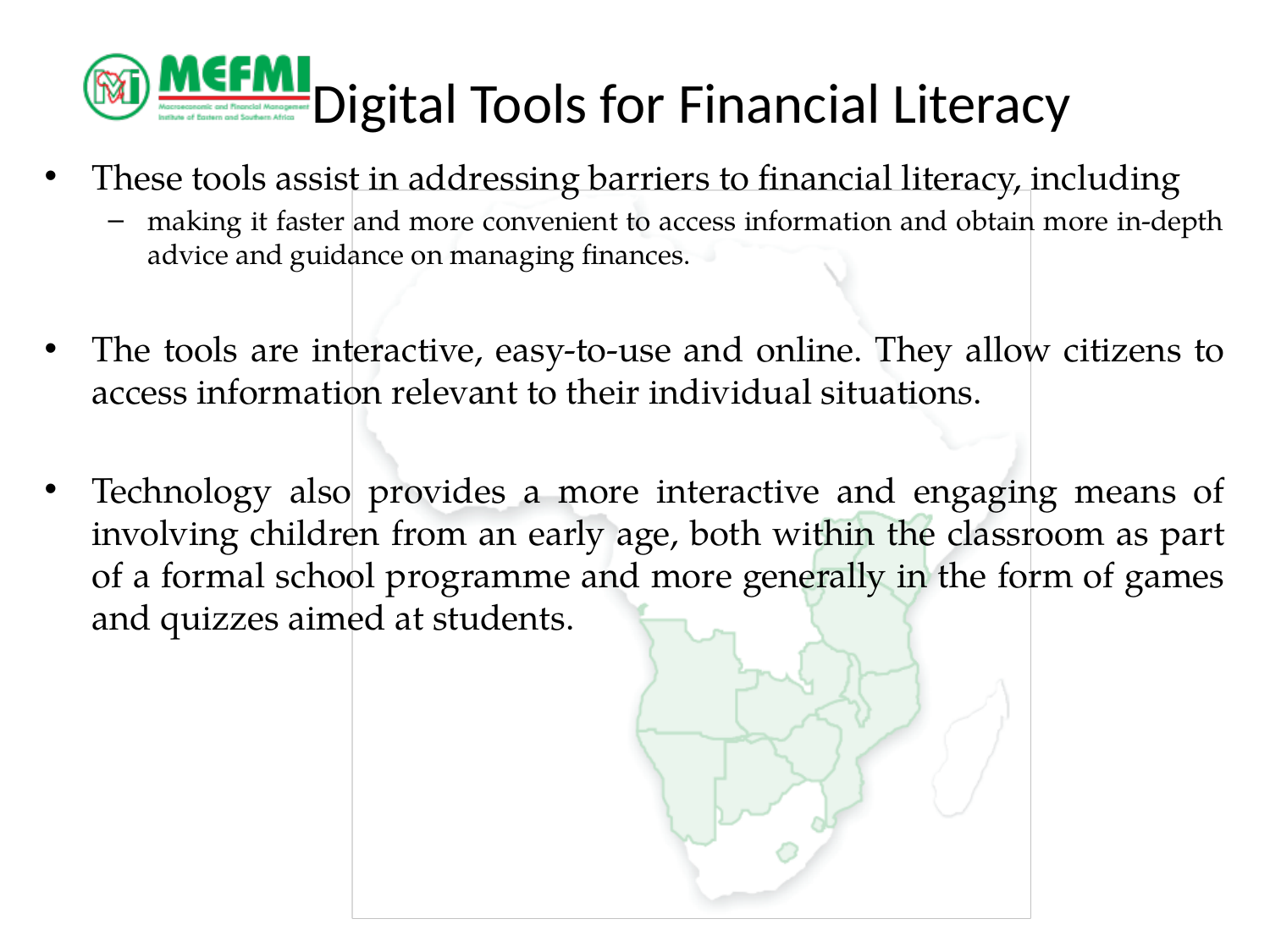

# Digital Tools for Financial Literacy
These tools assist in addressing barriers to financial literacy, including
making it faster and more convenient to access information and obtain more in-depth advice and guidance on managing finances.

The tools are interactive, easy-to-use and online. They allow citizens to access information relevant to their individual situations.

Technology also provides a more interactive and engaging means of involving children from an early age, both within the classroom as part of a formal school programme and more generally in the form of games and quizzes aimed at students.